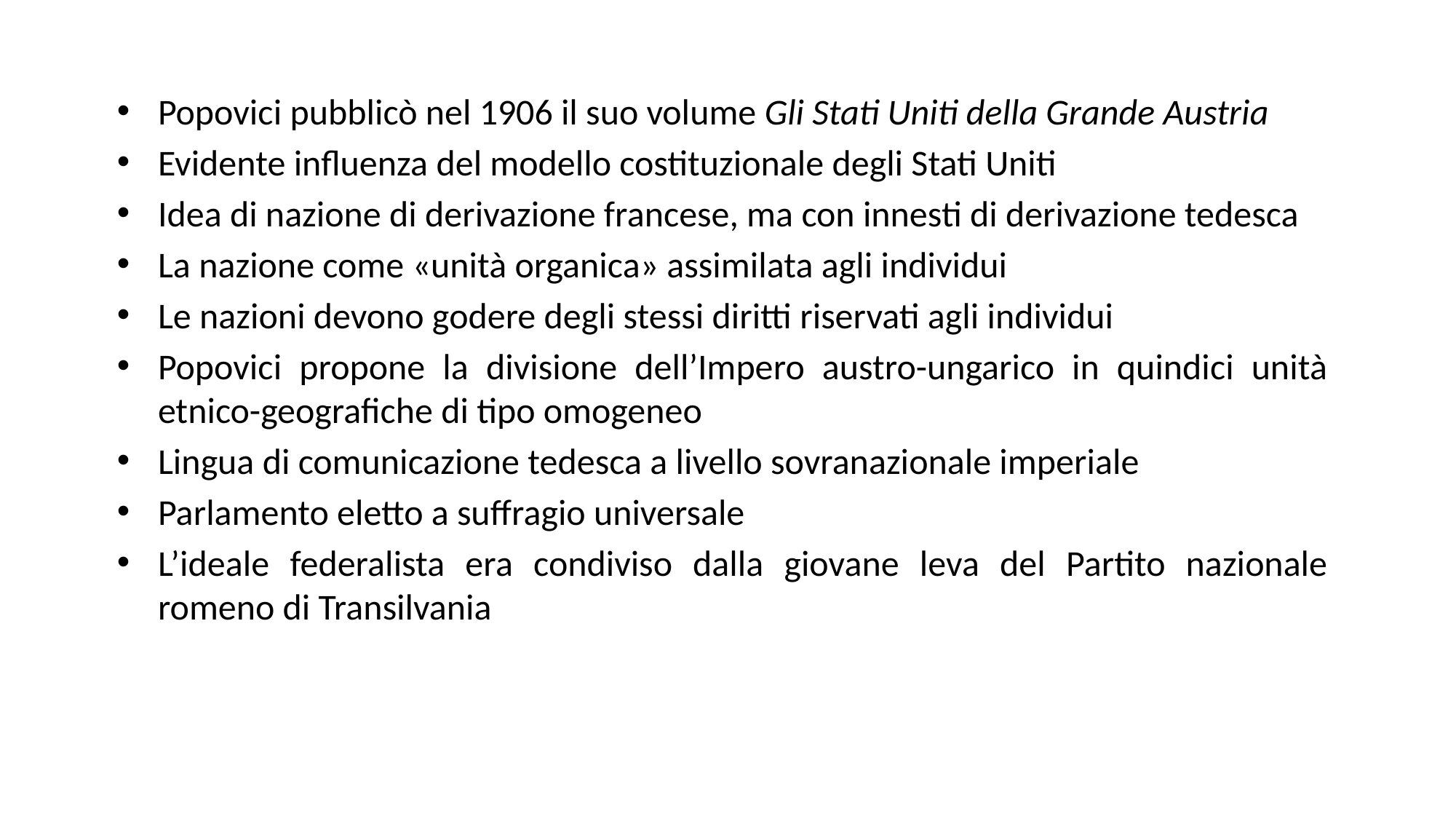

Popovici pubblicò nel 1906 il suo volume Gli Stati Uniti della Grande Austria
Evidente influenza del modello costituzionale degli Stati Uniti
Idea di nazione di derivazione francese, ma con innesti di derivazione tedesca
La nazione come «unità organica» assimilata agli individui
Le nazioni devono godere degli stessi diritti riservati agli individui
Popovici propone la divisione dell’Impero austro-ungarico in quindici unità etnico-geografiche di tipo omogeneo
Lingua di comunicazione tedesca a livello sovranazionale imperiale
Parlamento eletto a suffragio universale
L’ideale federalista era condiviso dalla giovane leva del Partito nazionale romeno di Transilvania